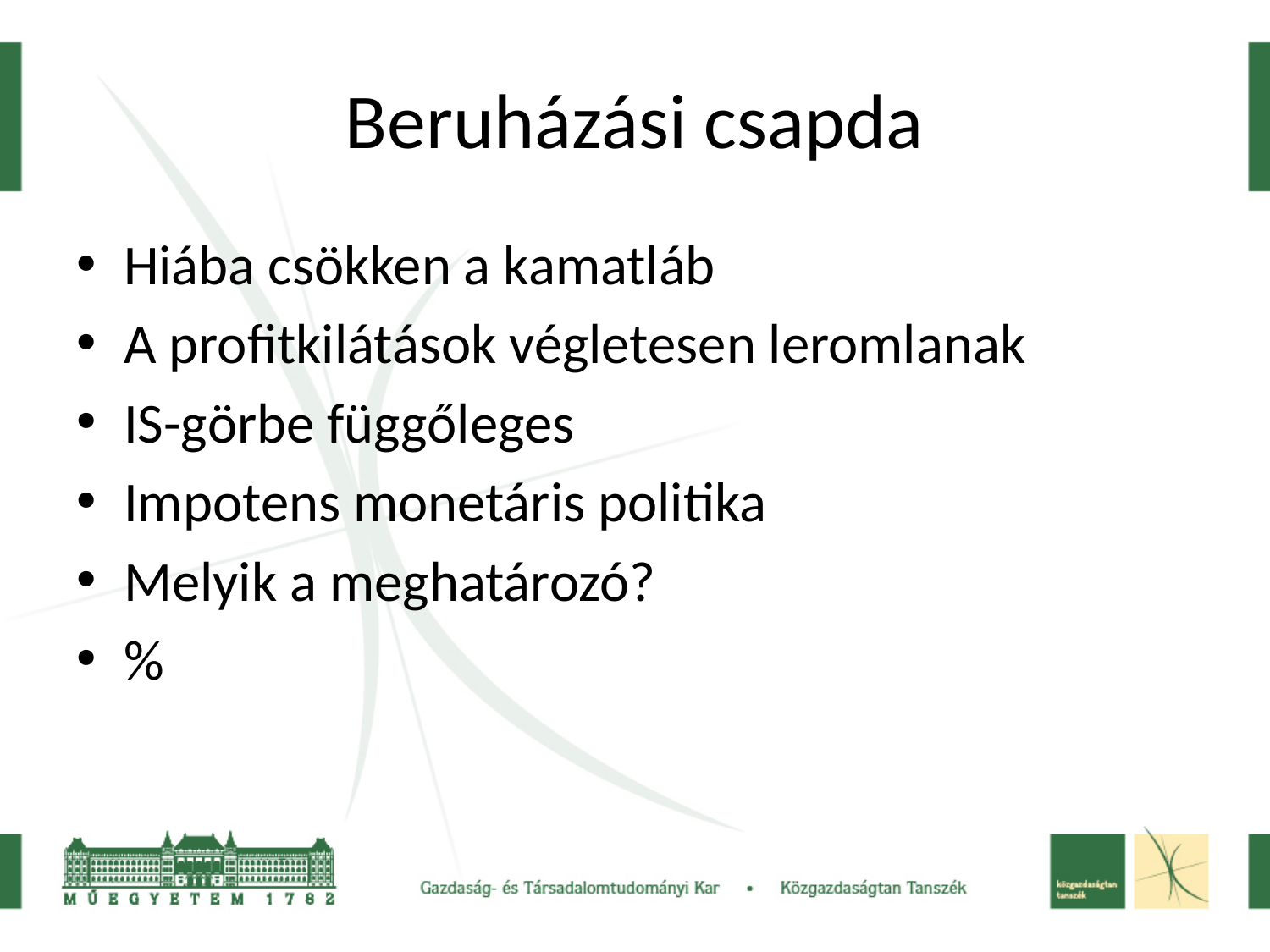

# Beruházási csapda
Hiába csökken a kamatláb
A profitkilátások végletesen leromlanak
IS-görbe függőleges
Impotens monetáris politika
Melyik a meghatározó?
%